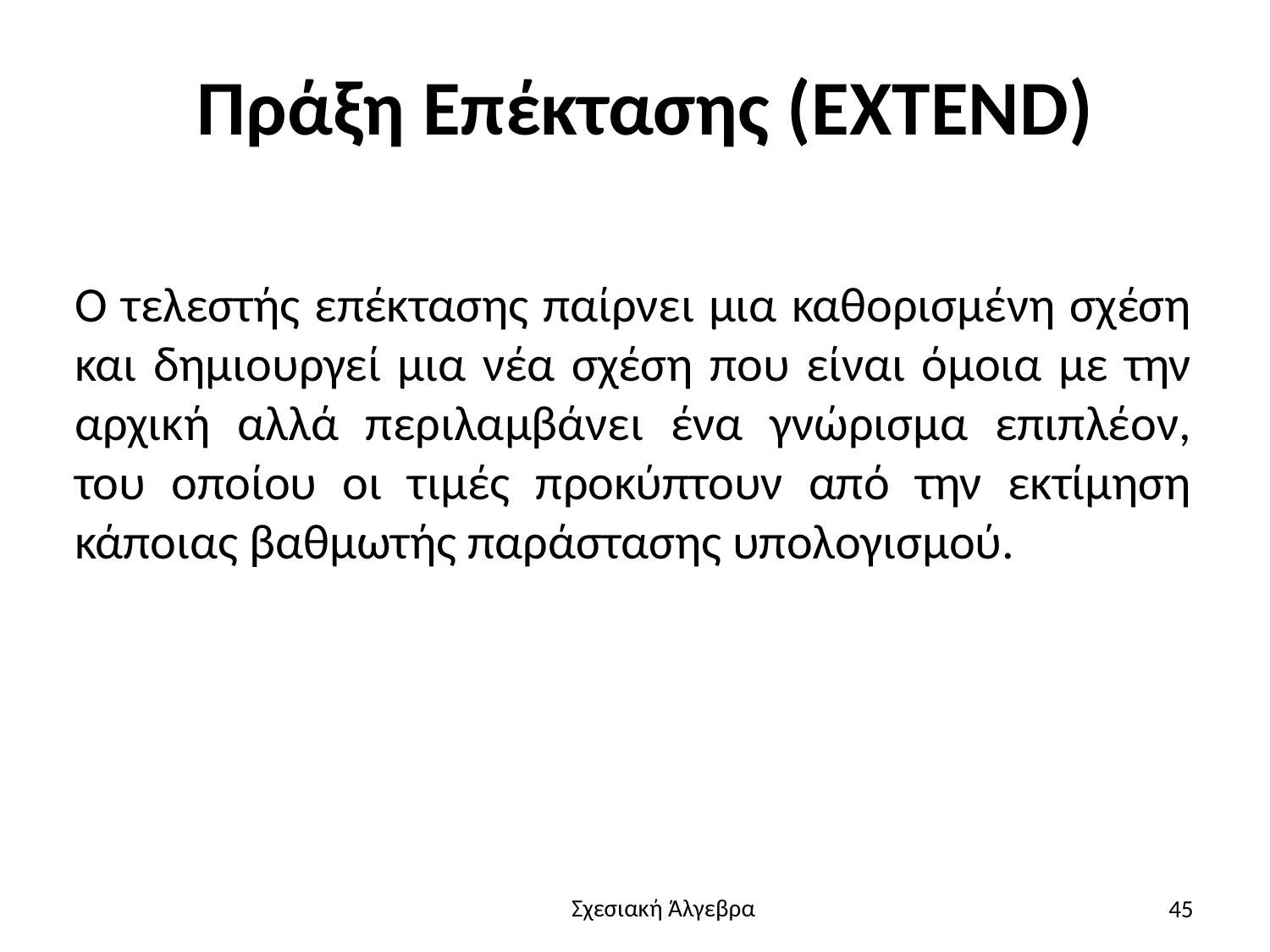

# Πράξη Επέκτασης (EXTEND)
O τελεστής επέκτασης παίρνει μια καθορισμένη σχέση και δημιουργεί μια νέα σχέση που είναι όμοια με την αρχική αλλά περιλαμβάνει ένα γνώρισμα επιπλέον, του οποίου οι τιμές προκύπτουν από την εκτίμηση κάποιας βαθμωτής παράστασης υπολογισμού.
45
Σχεσιακή Άλγεβρα